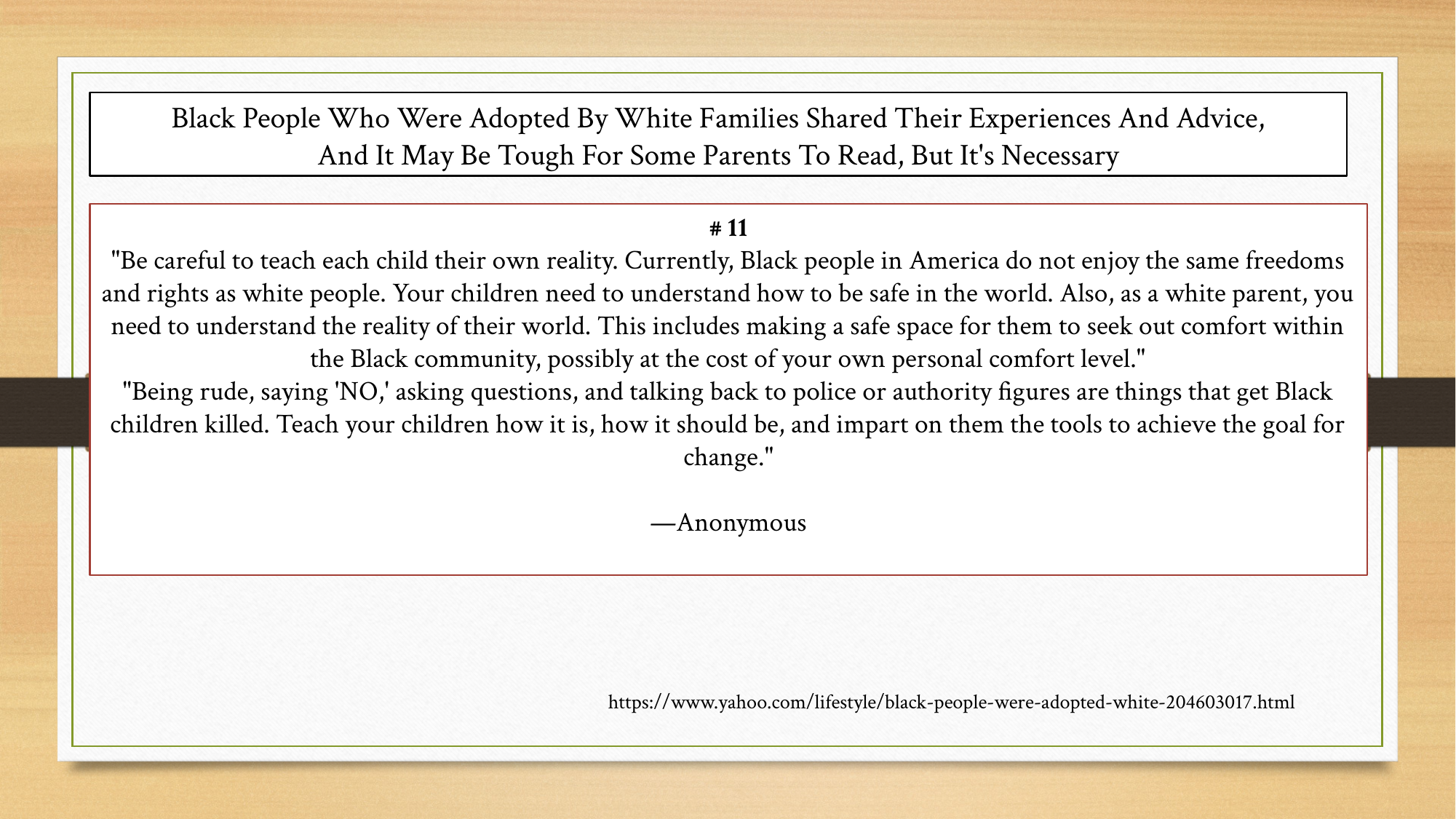

Black People Who Were Adopted By White Families Shared Their Experiences And Advice,
And It May Be Tough For Some Parents To Read, But It's Necessary
# 11
"Be careful to teach each child their own reality. Currently, Black people in America do not enjoy the same freedoms and rights as white people. Your children need to understand how to be safe in the world. Also, as a white parent, you need to understand the reality of their world. This includes making a safe space for them to seek out comfort within the Black community, possibly at the cost of your own personal comfort level."
"Being rude, saying 'NO,' asking questions, and talking back to police or authority figures are things that get Black children killed. Teach your children how it is, how it should be, and impart on them the tools to achieve the goal for change."

—Anonymous

https://www.yahoo.com/lifestyle/black-people-were-adopted-white-204603017.html